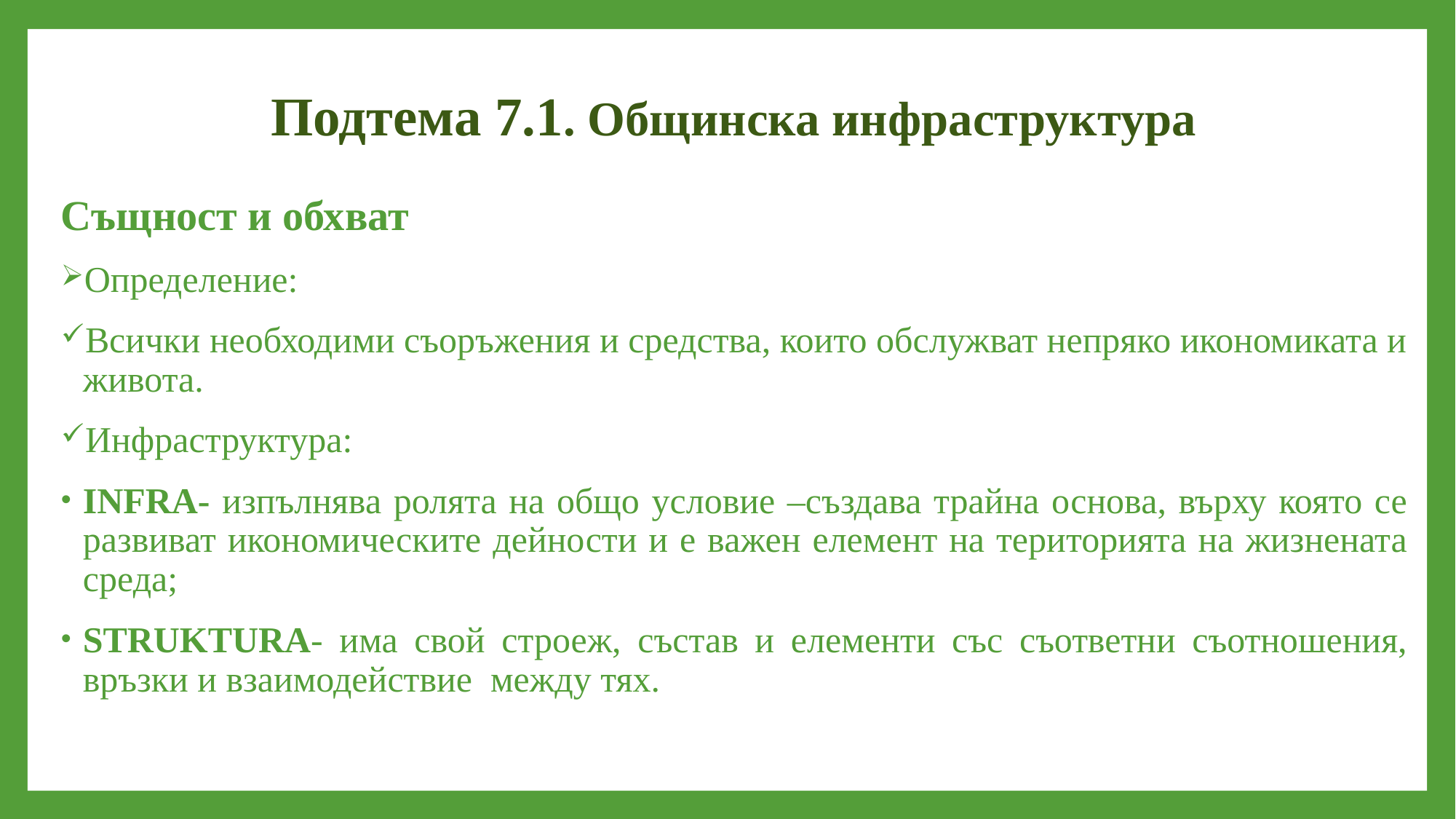

# Подтема 7.1. Общинска инфраструктура
Същност и обхват
Определение:
Всички необходими съоръжения и средства, които обслужват непряко икономиката и живота.
Инфраструктура:
INFRA- изпълнява ролята на общо условие –създава трайна основа, върху която се развиват икономическите дейности и е важен елемент на територията на жизнената среда;
STRUKTURA- има свой строеж, състав и елементи със съответни съотношения, връзки и взаимодействие  между тях.